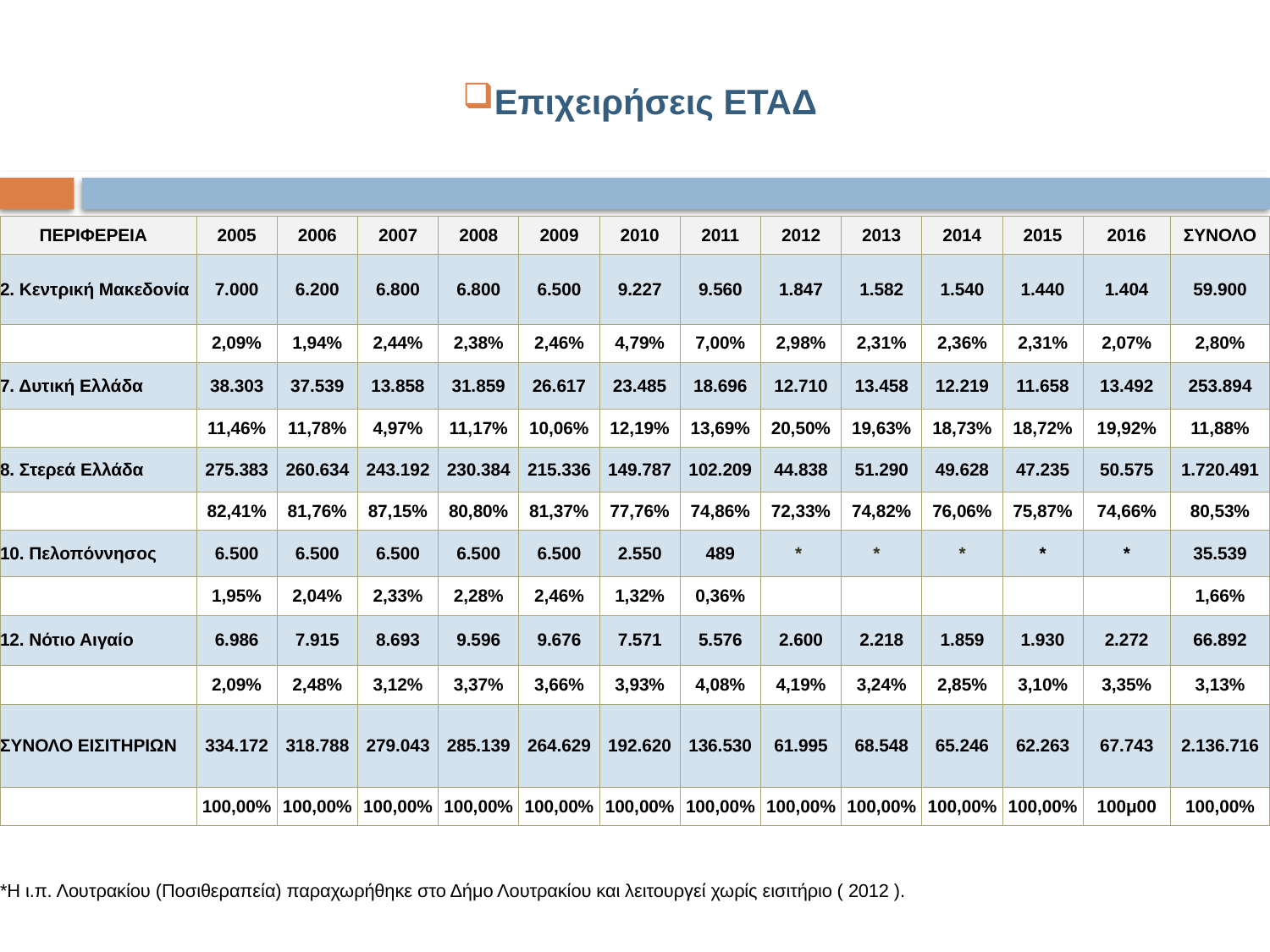

# Επιχειρήσεις ΕΤΑΔ
| ΠΕΡΙΦΕΡΕΙΑ | 2005 | 2006 | 2007 | 2008 | 2009 | 2010 | 2011 | 2012 | 2013 | 2014 | 2015 | 2016 | ΣΥΝΟΛΟ |
| --- | --- | --- | --- | --- | --- | --- | --- | --- | --- | --- | --- | --- | --- |
| 2. Κεντρική Μακεδονία | 7.000 | 6.200 | 6.800 | 6.800 | 6.500 | 9.227 | 9.560 | 1.847 | 1.582 | 1.540 | 1.440 | 1.404 | 59.900 |
|  | 2,09% | 1,94% | 2,44% | 2,38% | 2,46% | 4,79% | 7,00% | 2,98% | 2,31% | 2,36% | 2,31% | 2,07% | 2,80% |
| 7. Δυτική Ελλάδα | 38.303 | 37.539 | 13.858 | 31.859 | 26.617 | 23.485 | 18.696 | 12.710 | 13.458 | 12.219 | 11.658 | 13.492 | 253.894 |
|  | 11,46% | 11,78% | 4,97% | 11,17% | 10,06% | 12,19% | 13,69% | 20,50% | 19,63% | 18,73% | 18,72% | 19,92% | 11,88% |
| 8. Στερεά Ελλάδα | 275.383 | 260.634 | 243.192 | 230.384 | 215.336 | 149.787 | 102.209 | 44.838 | 51.290 | 49.628 | 47.235 | 50.575 | 1.720.491 |
|  | 82,41% | 81,76% | 87,15% | 80,80% | 81,37% | 77,76% | 74,86% | 72,33% | 74,82% | 76,06% | 75,87% | 74,66% | 80,53% |
| 10. Πελοπόννησος | 6.500 | 6.500 | 6.500 | 6.500 | 6.500 | 2.550 | 489 | \* | \* | \* | \* | \* | 35.539 |
|  | 1,95% | 2,04% | 2,33% | 2,28% | 2,46% | 1,32% | 0,36% |  |  |  |  |  | 1,66% |
| 12. Νότιο Αιγαίο | 6.986 | 7.915 | 8.693 | 9.596 | 9.676 | 7.571 | 5.576 | 2.600 | 2.218 | 1.859 | 1.930 | 2.272 | 66.892 |
|  | 2,09% | 2,48% | 3,12% | 3,37% | 3,66% | 3,93% | 4,08% | 4,19% | 3,24% | 2,85% | 3,10% | 3,35% | 3,13% |
| ΣΥΝΟΛΟ ΕΙΣΙΤΗΡΙΩΝ | 334.172 | 318.788 | 279.043 | 285.139 | 264.629 | 192.620 | 136.530 | 61.995 | 68.548 | 65.246 | 62.263 | 67.743 | 2.136.716 |
|  | 100,00% | 100,00% | 100,00% | 100,00% | 100,00% | 100,00% | 100,00% | 100,00% | 100,00% | 100,00% | 100,00% | 100μ00 | 100,00% |
| \*Η ι.π. Λουτρακίου (Ποσιθεραπεία) παραχωρήθηκε στο Δήμο Λουτρακίου και λειτουργεί χωρίς εισιτήριο ( 2012 ). |
| --- |